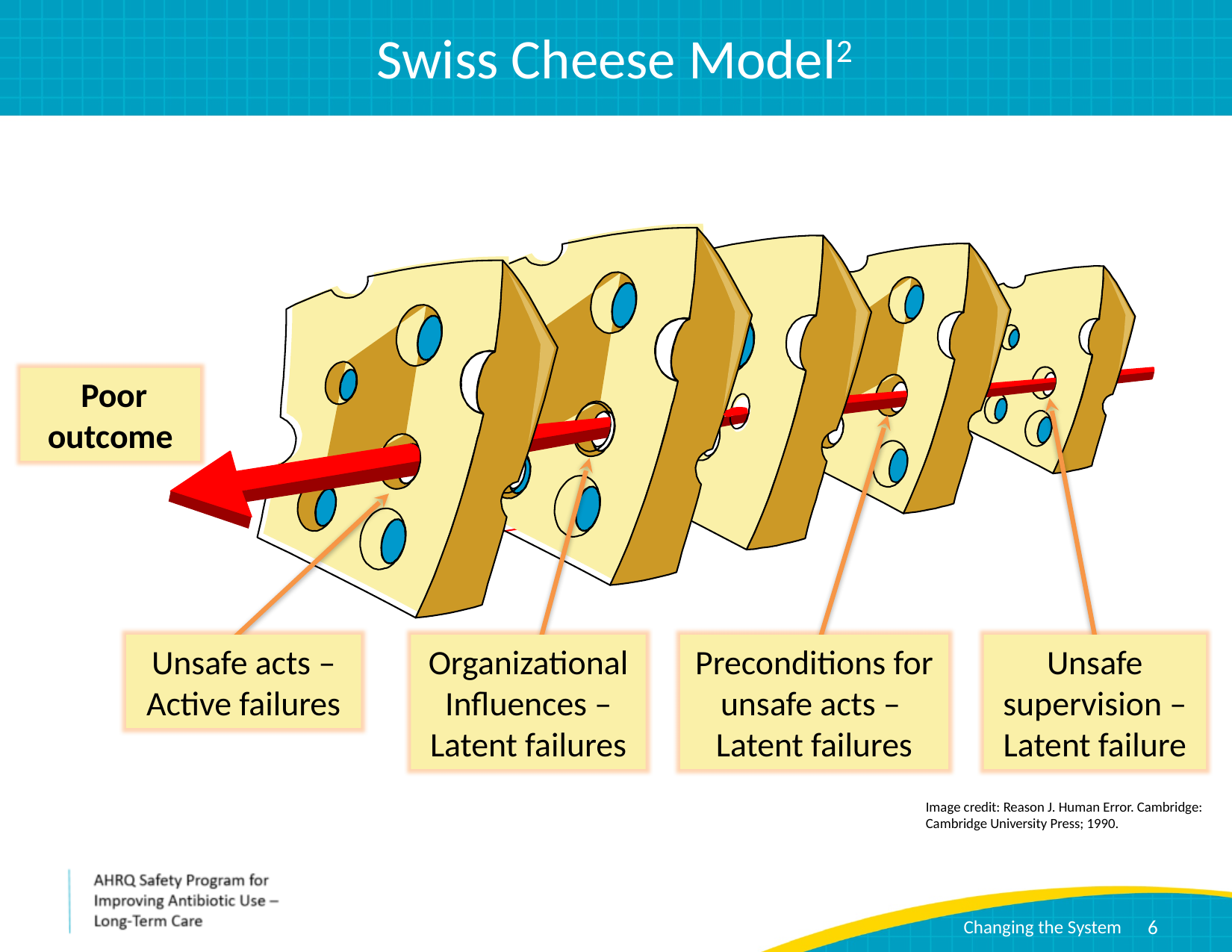

# Swiss Cheese Model2

 Poor outcome

Unsafe acts – Active failures
Organizational Influences – Latent failures
Preconditions for unsafe acts –
Latent failures
Unsafe supervision – Latent failure
Image credit: Reason J. Human Error. Cambridge: Cambridge University Press; 1990.
6